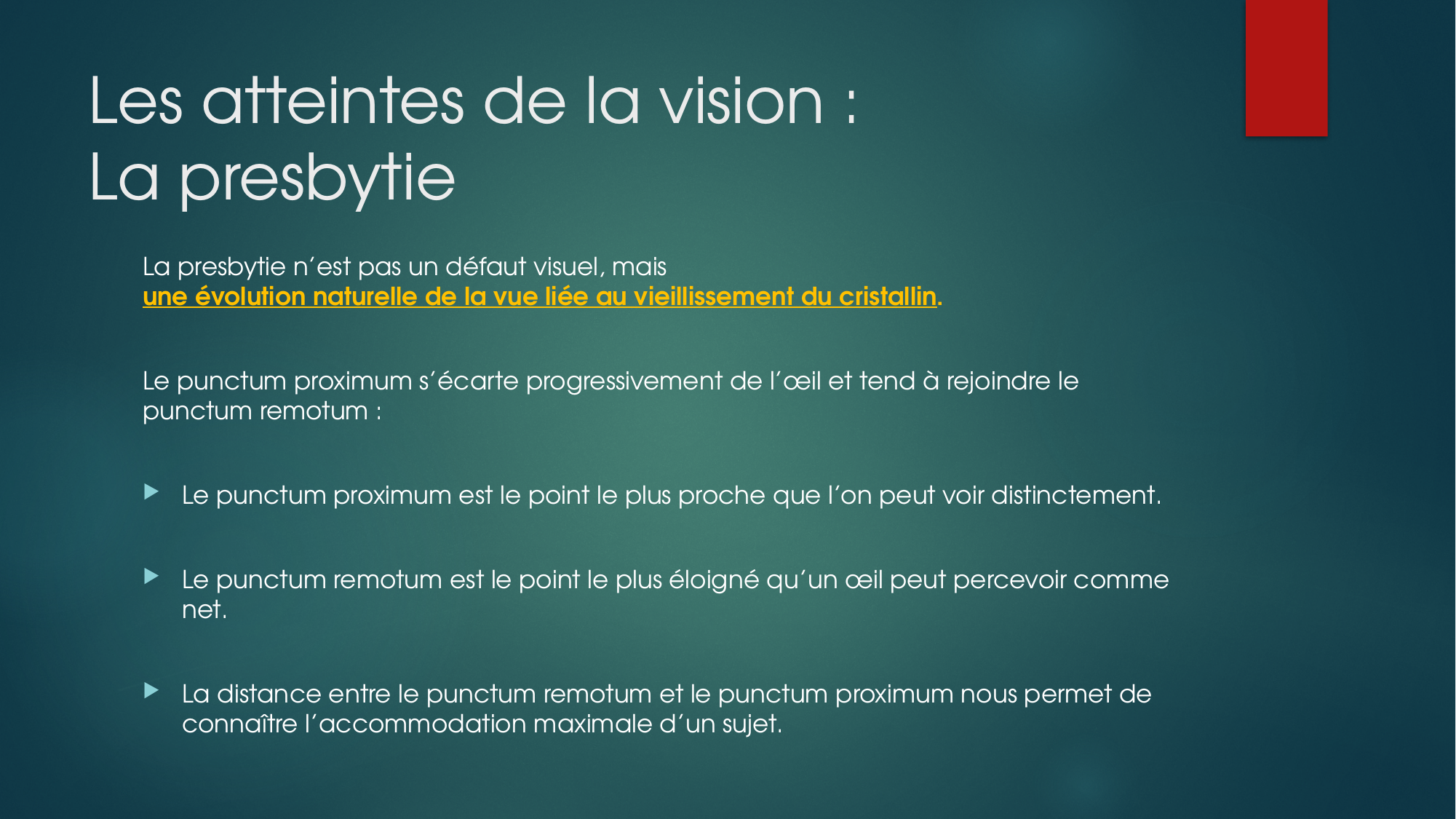

# Les atteintes de la vision : La presbytie
La presbytie n’est pas un défaut visuel, mais une évolution naturelle de la vue liée au vieillissement du cristallin.

Le punctum proximum s’écarte progressivement de l’œil et tend à rejoindre le punctum remotum :

Le punctum proximum est le point le plus proche que l’on peut voir distinctement.

Le punctum remotum est le point le plus éloigné qu’un œil peut percevoir comme net.

La distance entre le punctum remotum et le punctum proximum nous permet de connaître l’accommodation maximale d’un sujet.